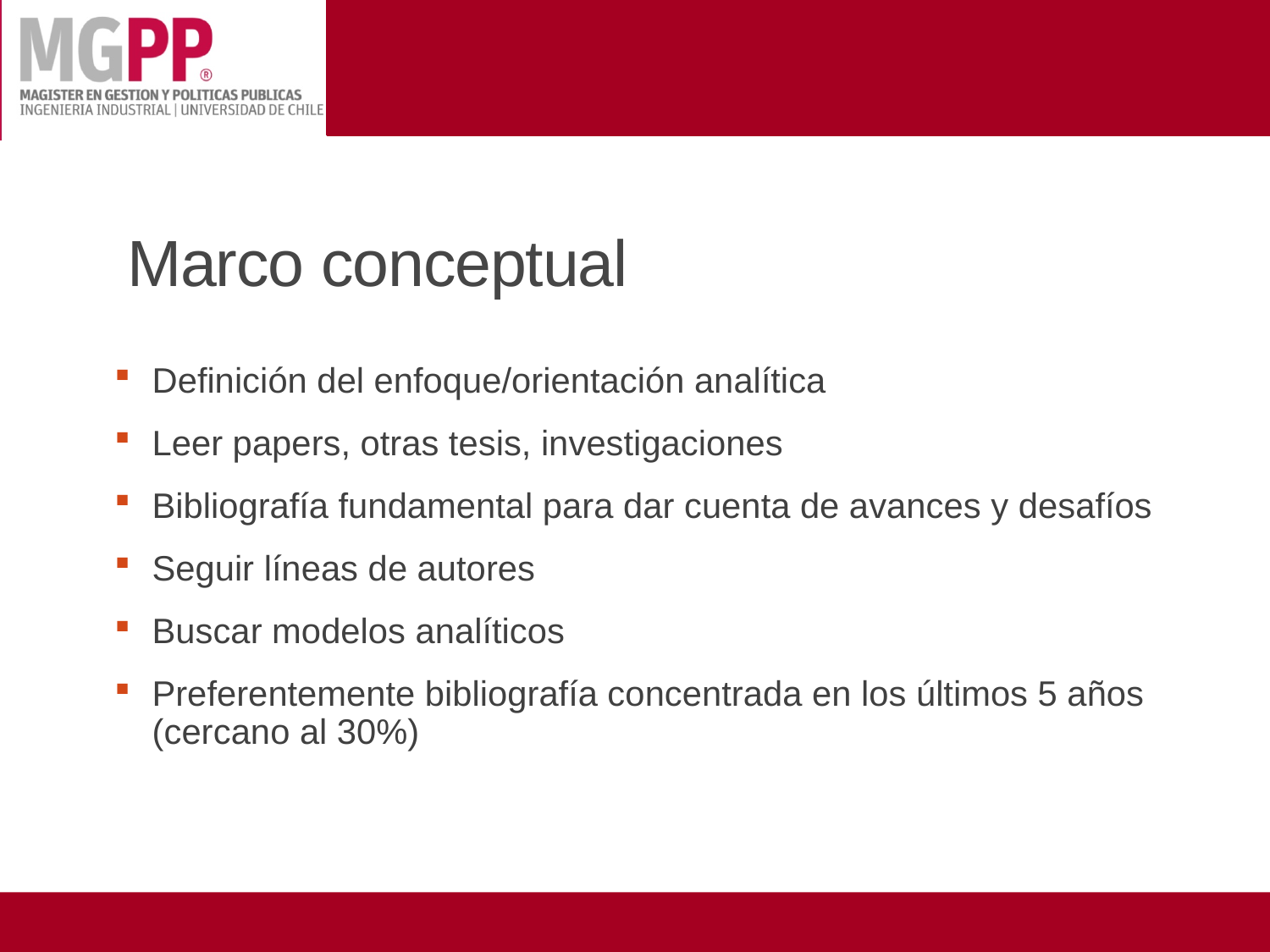

# Marco conceptual
Definición del enfoque/orientación analítica
Leer papers, otras tesis, investigaciones
Bibliografía fundamental para dar cuenta de avances y desafíos
Seguir líneas de autores
Buscar modelos analíticos
Preferentemente bibliografía concentrada en los últimos 5 años (cercano al 30%)